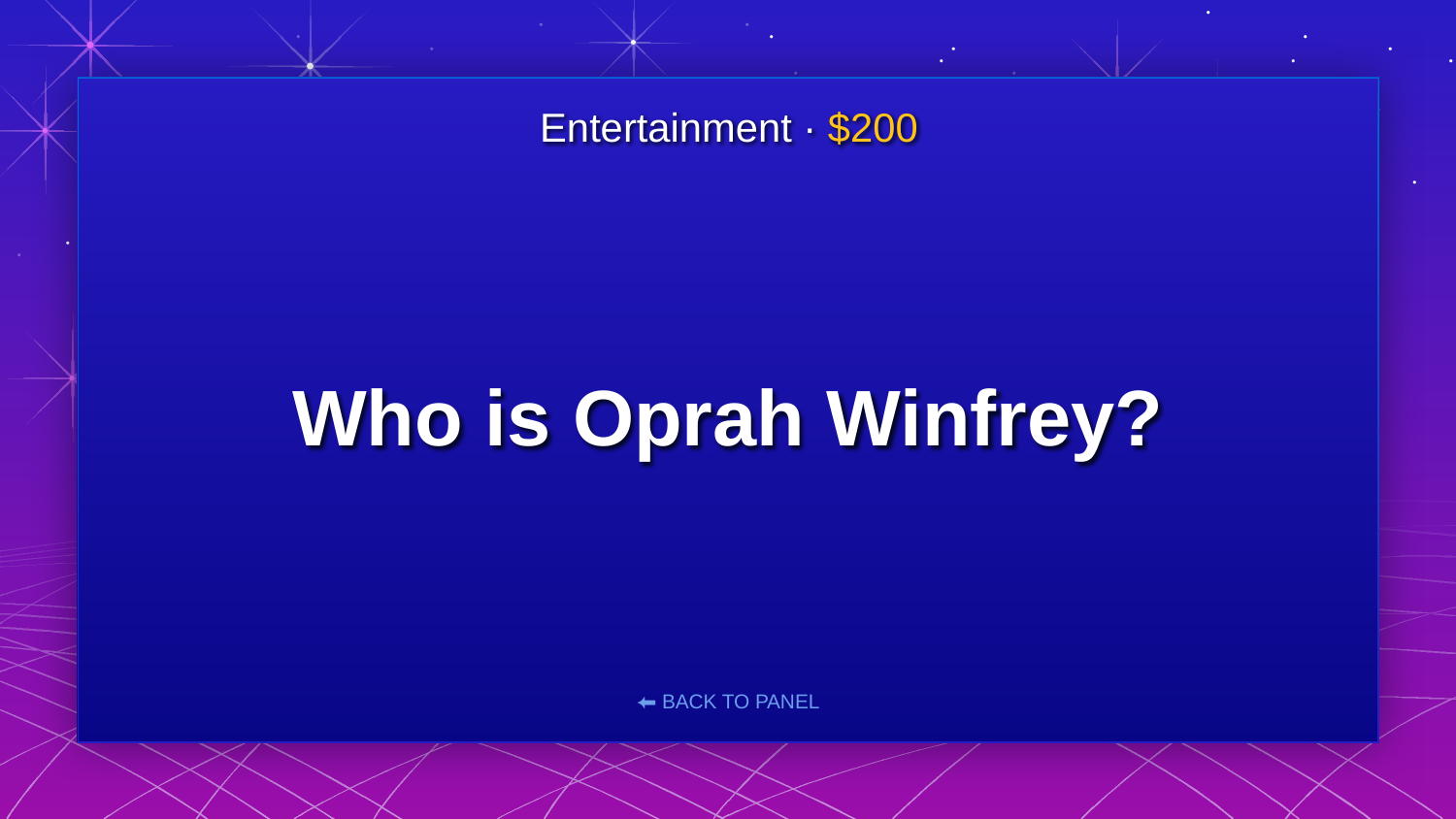

Entertainment · $200
# Who is Oprah Winfrey?